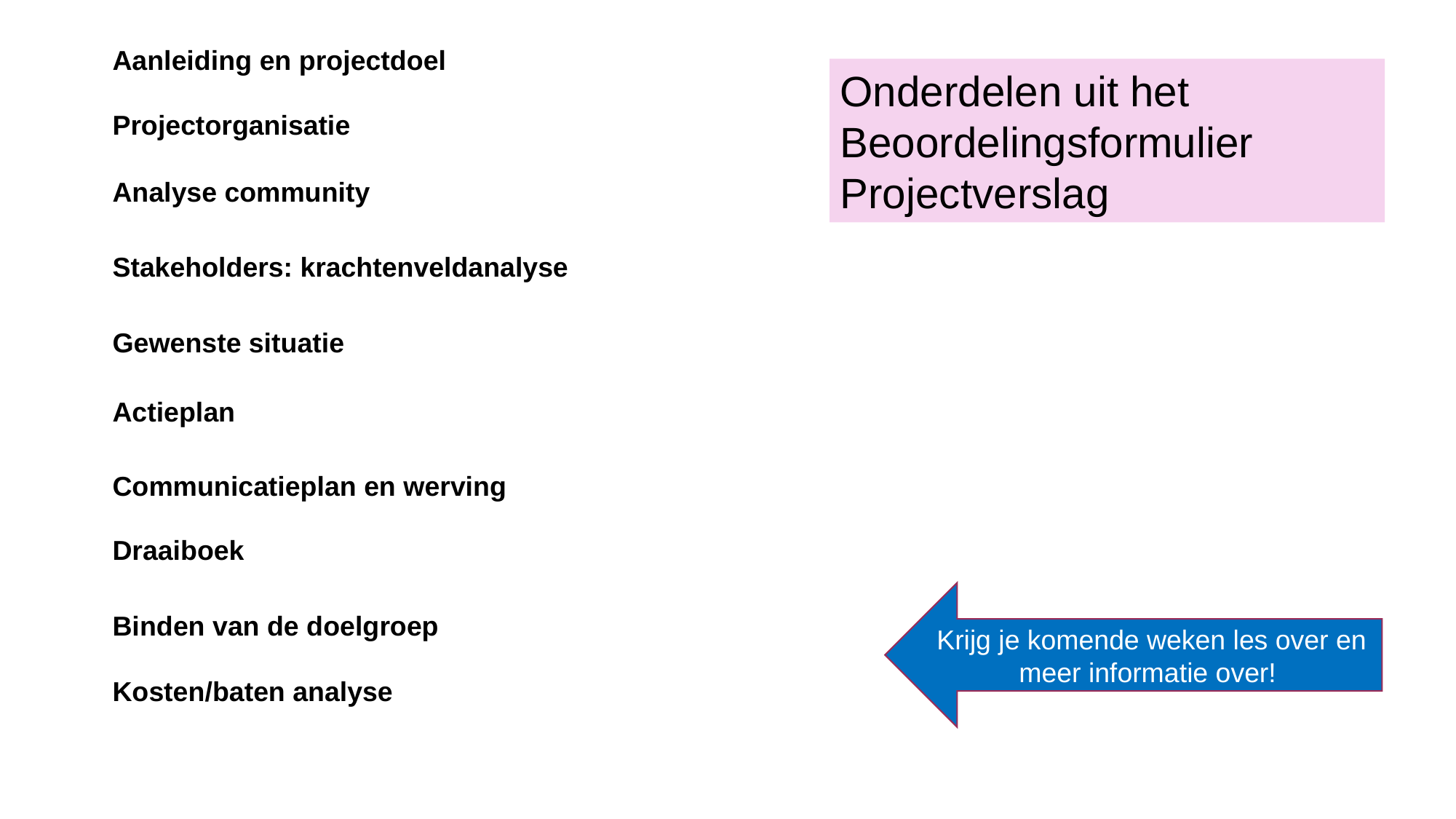

Aanleiding en projectdoel
Onderdelen uit het
Beoordelingsformulier Projectverslag
Projectorganisatie
Analyse community
Stakeholders: krachtenveldanalyse
Gewenste situatie
Actieplan
Communicatieplan en werving
Draaiboek
Krijg je komende weken les over en meer informatie over!
Binden van de doelgroep
Kosten/baten analyse